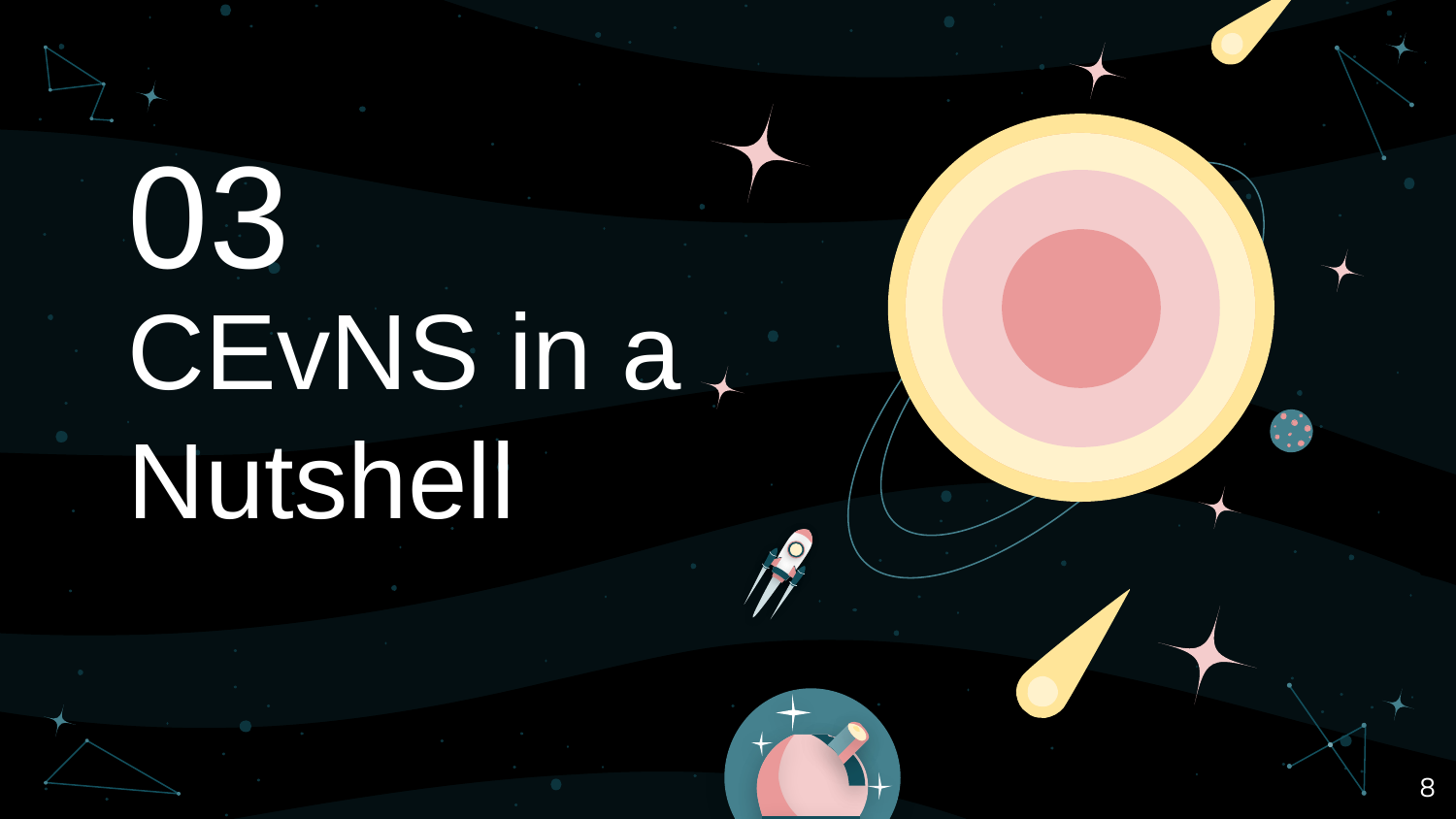

# 03

CEvNS in a Nutshell

8